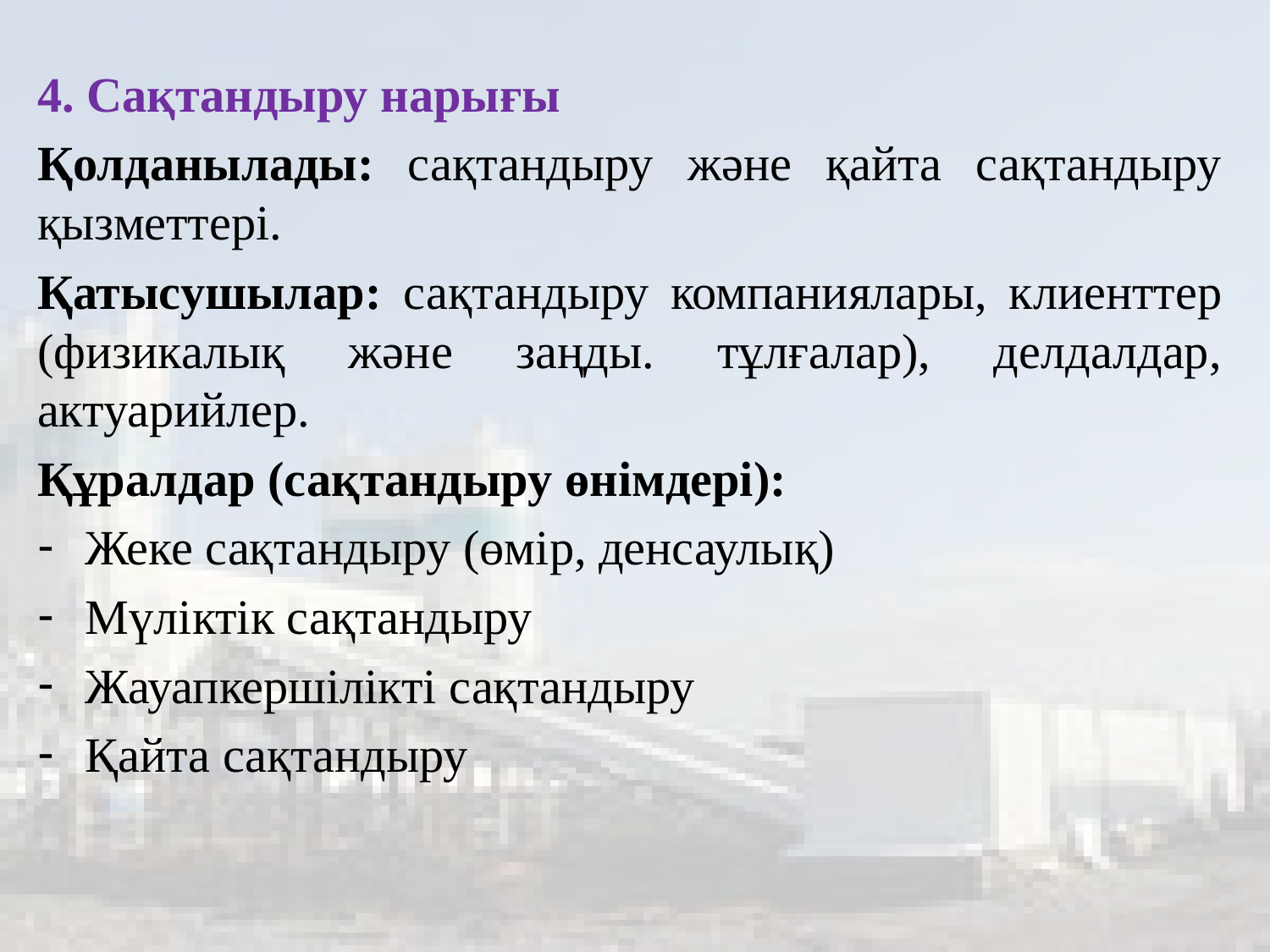

4. Сақтандыру нарығы
Қолданылады: сақтандыру және қайта сақтандыру қызметтері.
Қатысушылар: сақтандыру компаниялары, клиенттер (физикалық және заңды. тұлғалар), делдалдар, актуарийлер.
Құралдар (сақтандыру өнімдері):
Жеке сақтандыру (өмір, денсаулық)
Мүліктік сақтандыру
Жауапкершілікті сақтандыру
Қайта сақтандыру